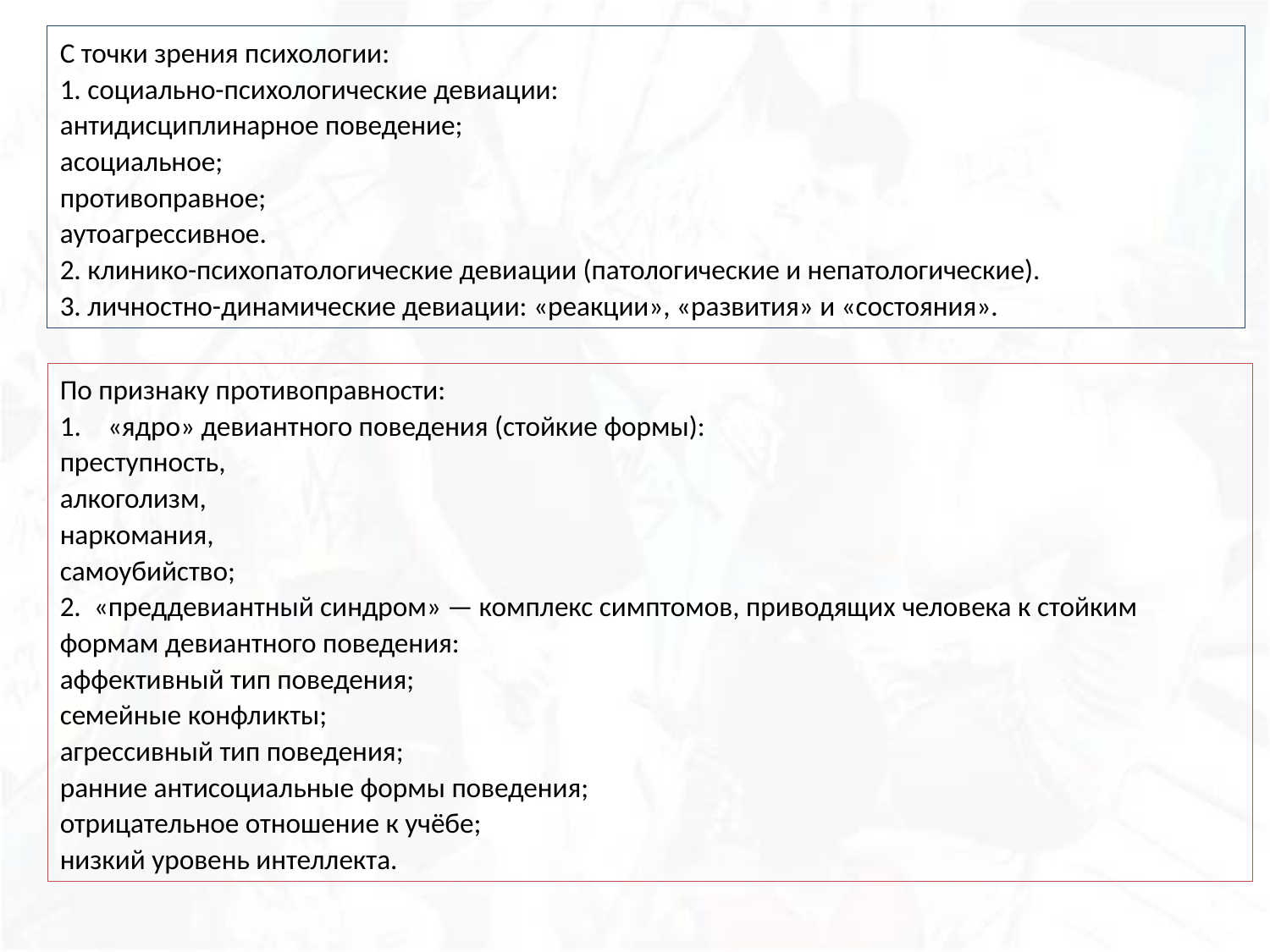

С точки зрения психологии:
1. социально-психологические девиации:
антидисциплинарное поведение;
асоциальное;
противоправное;
аутоагрессивное.
2. клинико-психопатологические девиации (патологические и непатологические).
3. личностно-динамические девиации: «реакции», «развития» и «состояния».
По признаку противоправности:
«ядро» девиантного поведения (стойкие формы):
преступность,
алкоголизм,
наркомания,
самоубийство;
2.  «преддевиантный синдром» — комплекс симптомов, приводящих человека к стойким формам девиантного поведения:
аффективный тип поведения;
семейные конфликты;
агрессивный тип поведения;
ранние антисоциальные формы поведения;
отрицательное отношение к учёбе;
низкий уровень интеллекта.